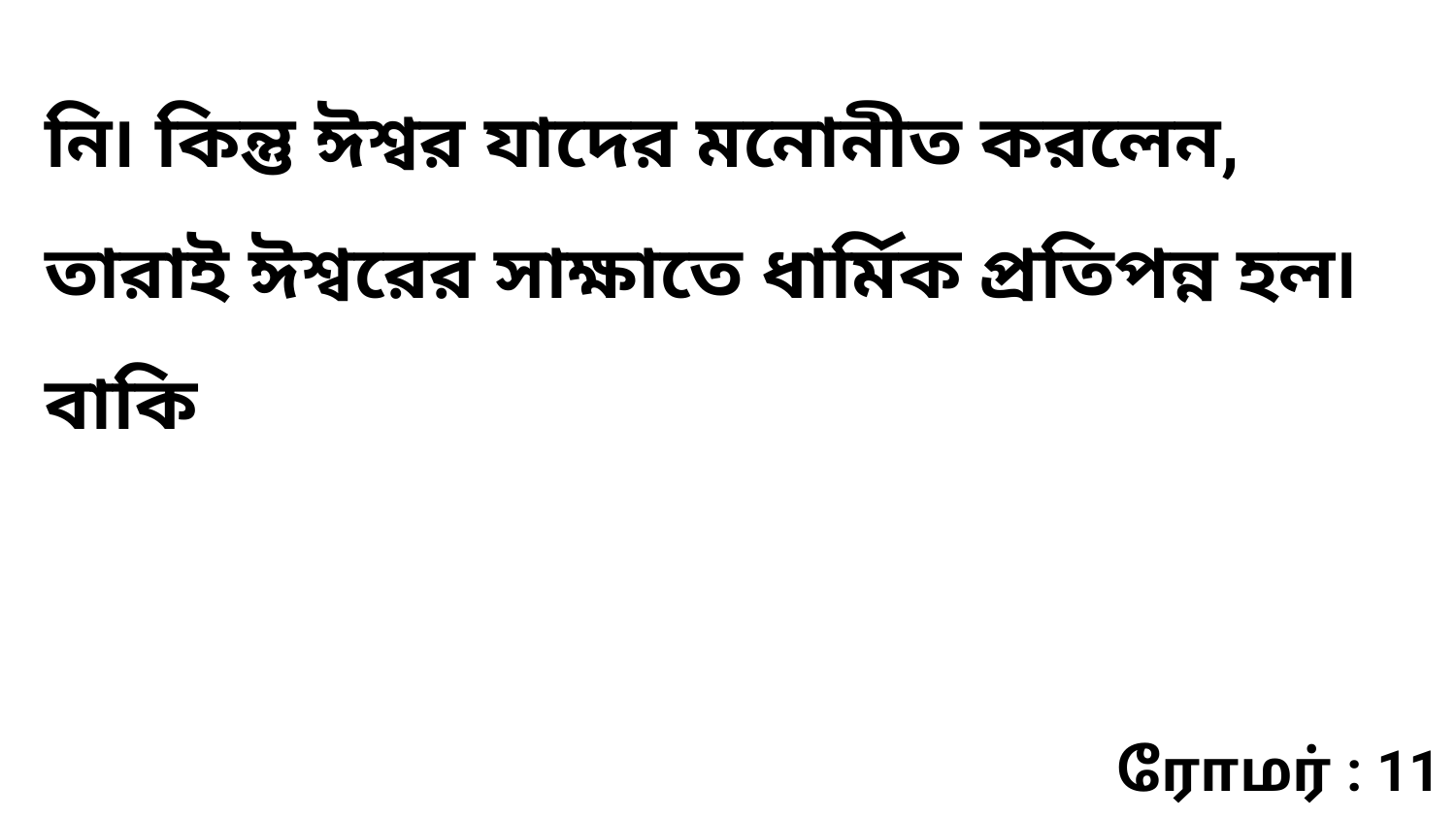

নি৷ কিন্তু ঈশ্বর যাদের মনোনীত করলেন, তারাই ঈশ্বরের সাক্ষাতে ধার্মিক প্রতিপন্ন হল৷ বাকি
ரோமர் : 11